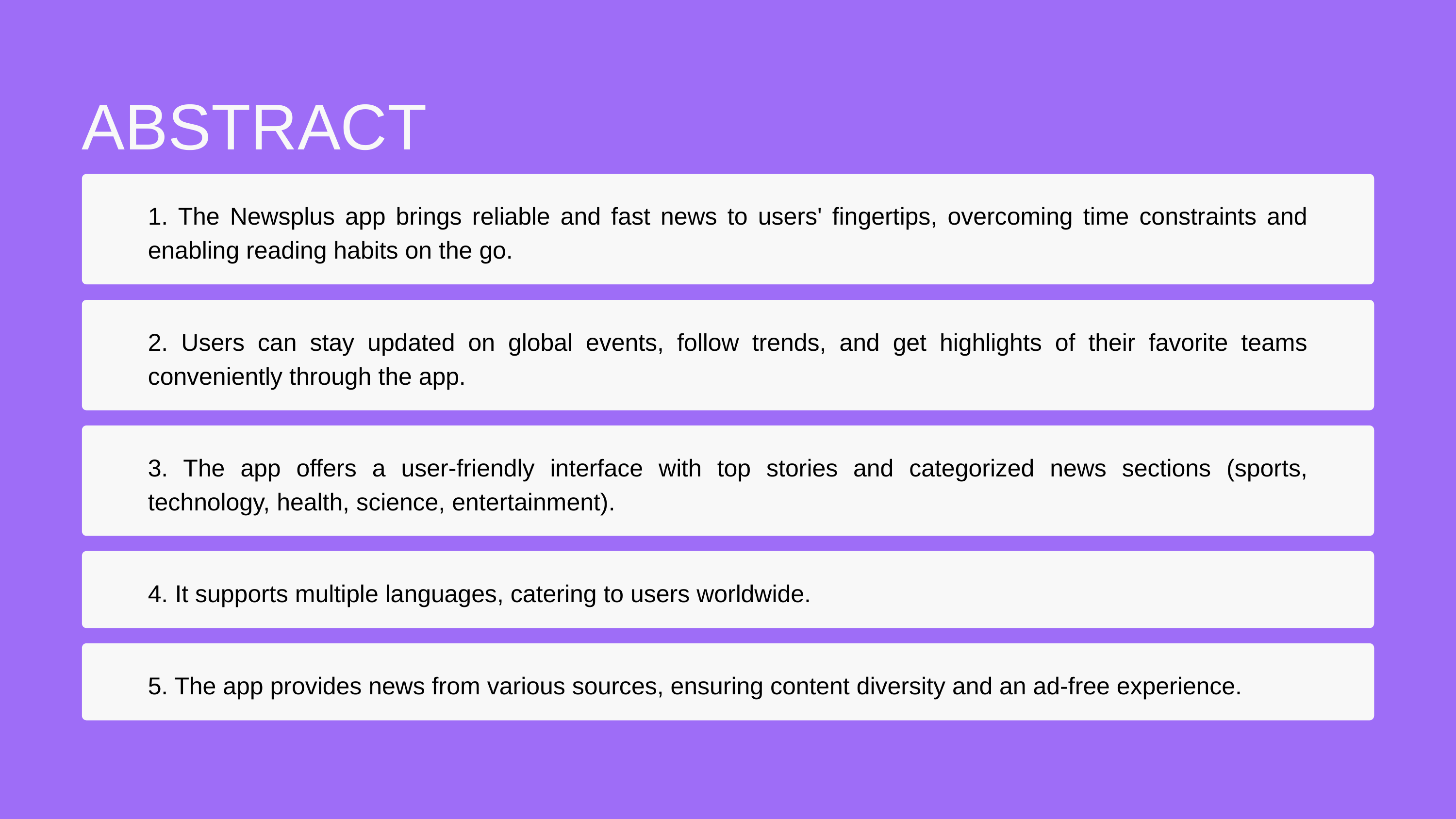

ABSTRACT

1. The Newsplus app brings reliable and fast news to users' fingertips, overcoming time constraints and enabling reading habits on the go.

2. Users can stay updated on global events, follow trends, and get highlights of their favorite teams conveniently through the app.

3. The app offers a user-friendly interface with top stories and categorized news sections (sports, technology, health, science, entertainment).

4. It supports multiple languages, catering to users worldwide.

5. The app provides news from various sources, ensuring content diversity and an ad-free experience.